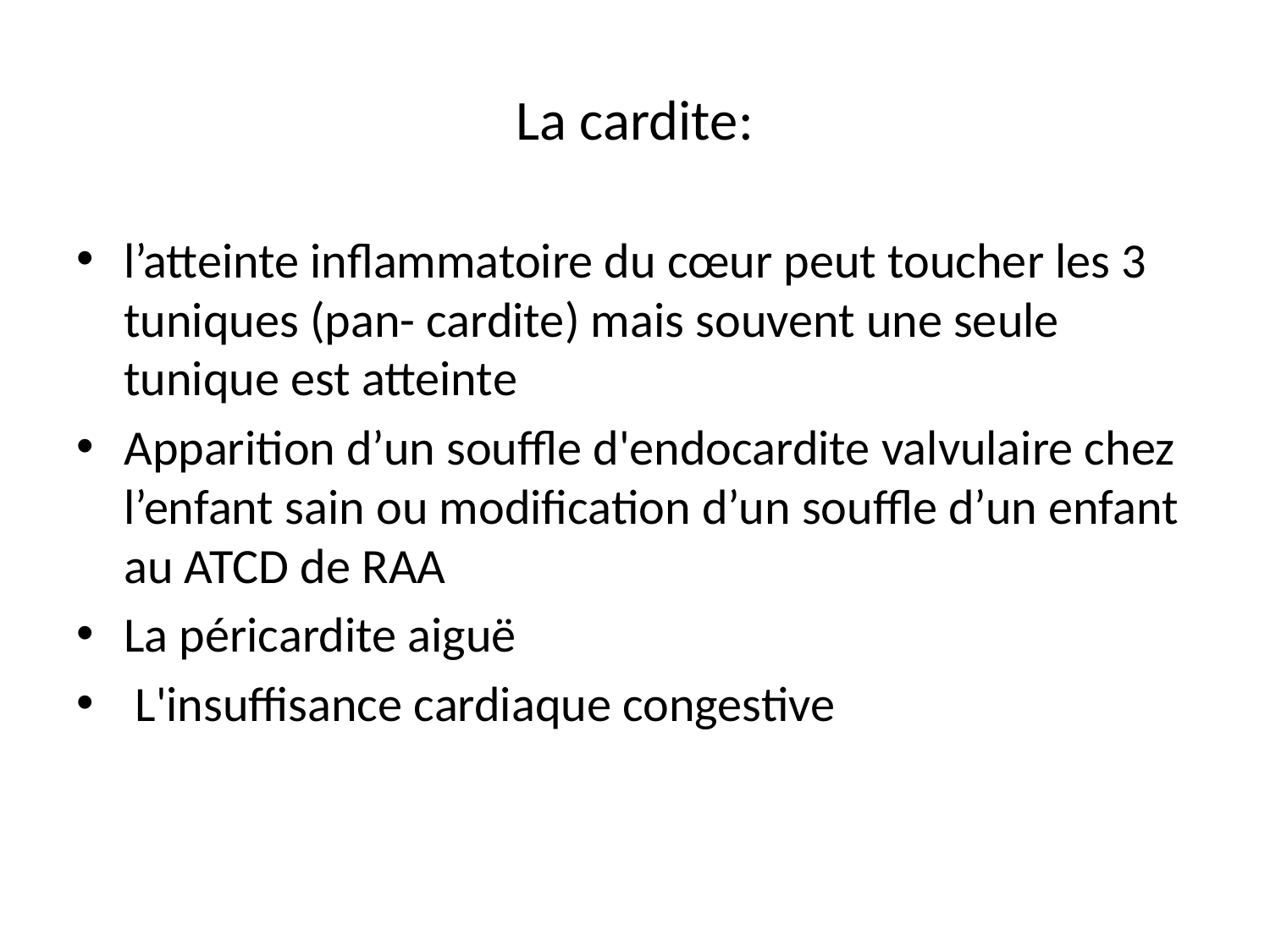

# La cardite:
l’atteinte inflammatoire du cœur peut toucher les 3 tuniques (pan- cardite) mais souvent une seule tunique est atteinte
Apparition d’un souffle d'endocardite valvulaire chez l’enfant sain ou modification d’un souffle d’un enfant au ATCD de RAA
La péricardite aiguë
 L'insuffisance cardiaque congestive